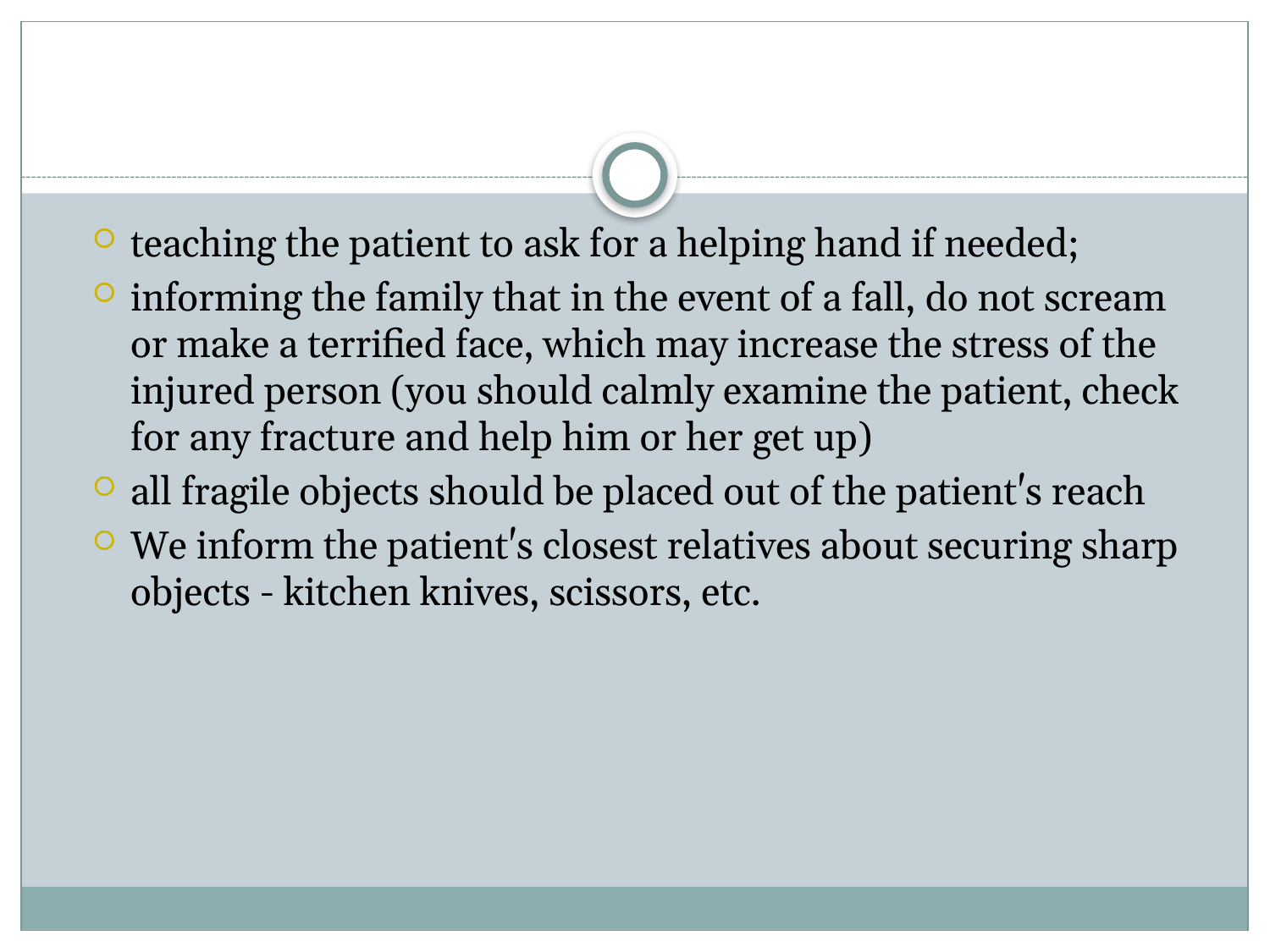

#
teaching the patient to ask for a helping hand if needed;
informing the family that in the event of a fall, do not scream or make a terrified face, which may increase the stress of the injured person (you should calmly examine the patient, check for any fracture and help him or her get up)
all fragile objects should be placed out of the patient's reach
We inform the patient's closest relatives about securing sharp objects - kitchen knives, scissors, etc.